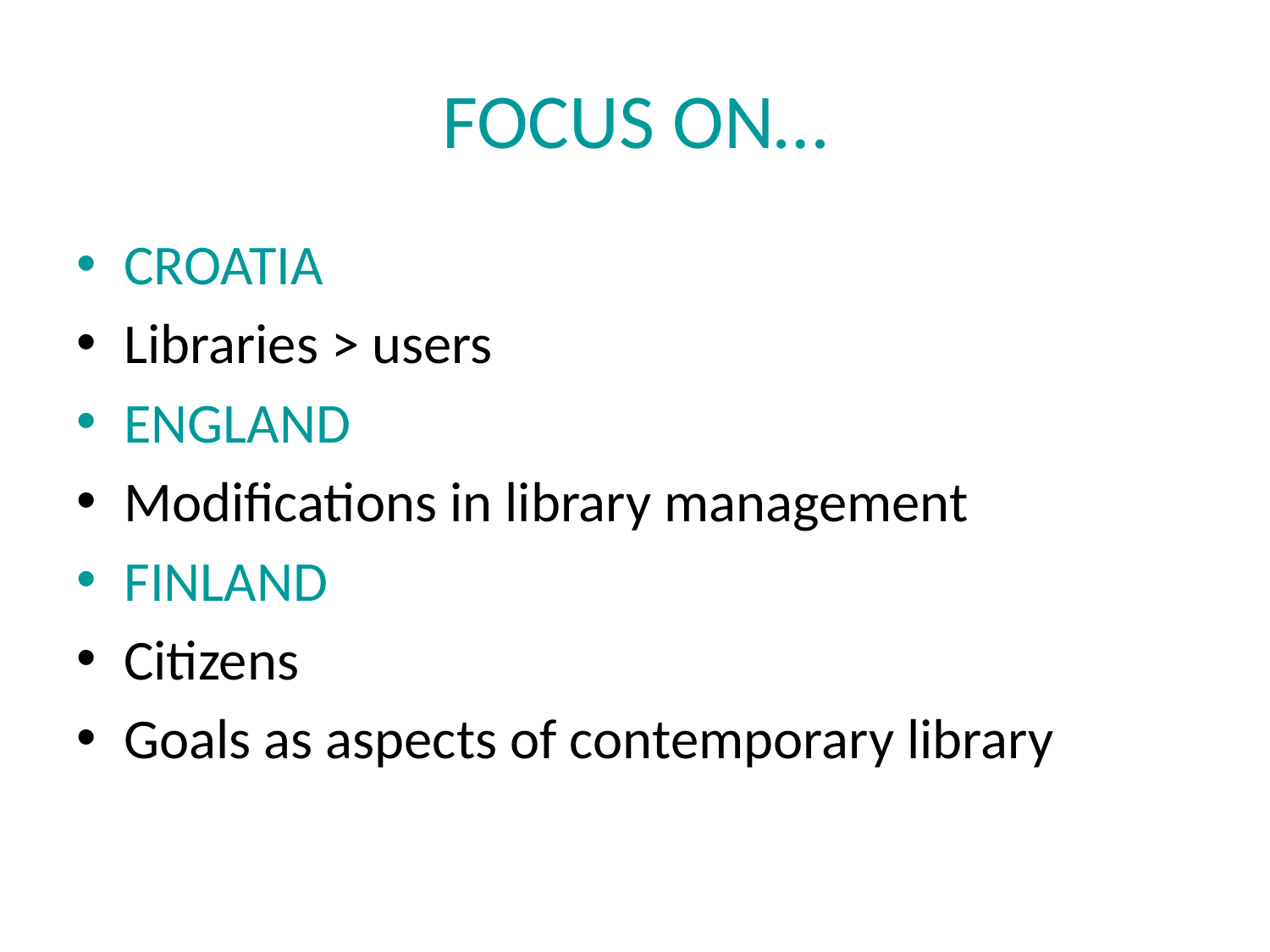

# FOCUS ON…
CROATIA
Libraries > users
ENGLAND
Modifications in library management
FINLAND
Citizens
Goals as aspects of contemporary library